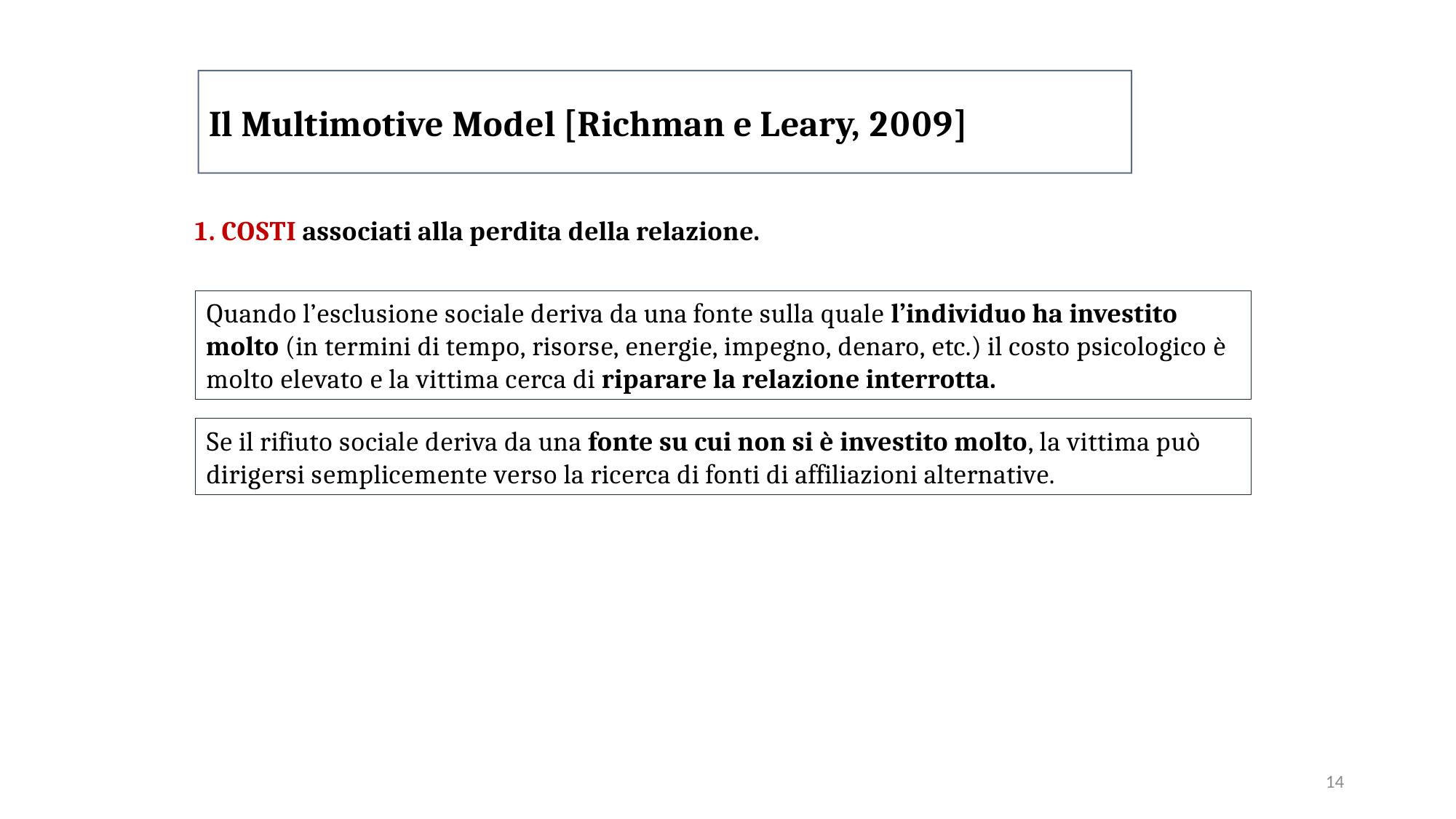

Il Multimotive Model [Richman e Leary, 2009]
1. COSTI associati alla perdita della relazione.
Quando l’esclusione sociale deriva da una fonte sulla quale l’individuo ha investito molto (in termini di tempo, risorse, energie, impegno, denaro, etc.) il costo psicologico è molto elevato e la vittima cerca di riparare la relazione interrotta.
Se il rifiuto sociale deriva da una fonte su cui non si è investito molto, la vittima può dirigersi semplicemente verso la ricerca di fonti di affiliazioni alternative.
14